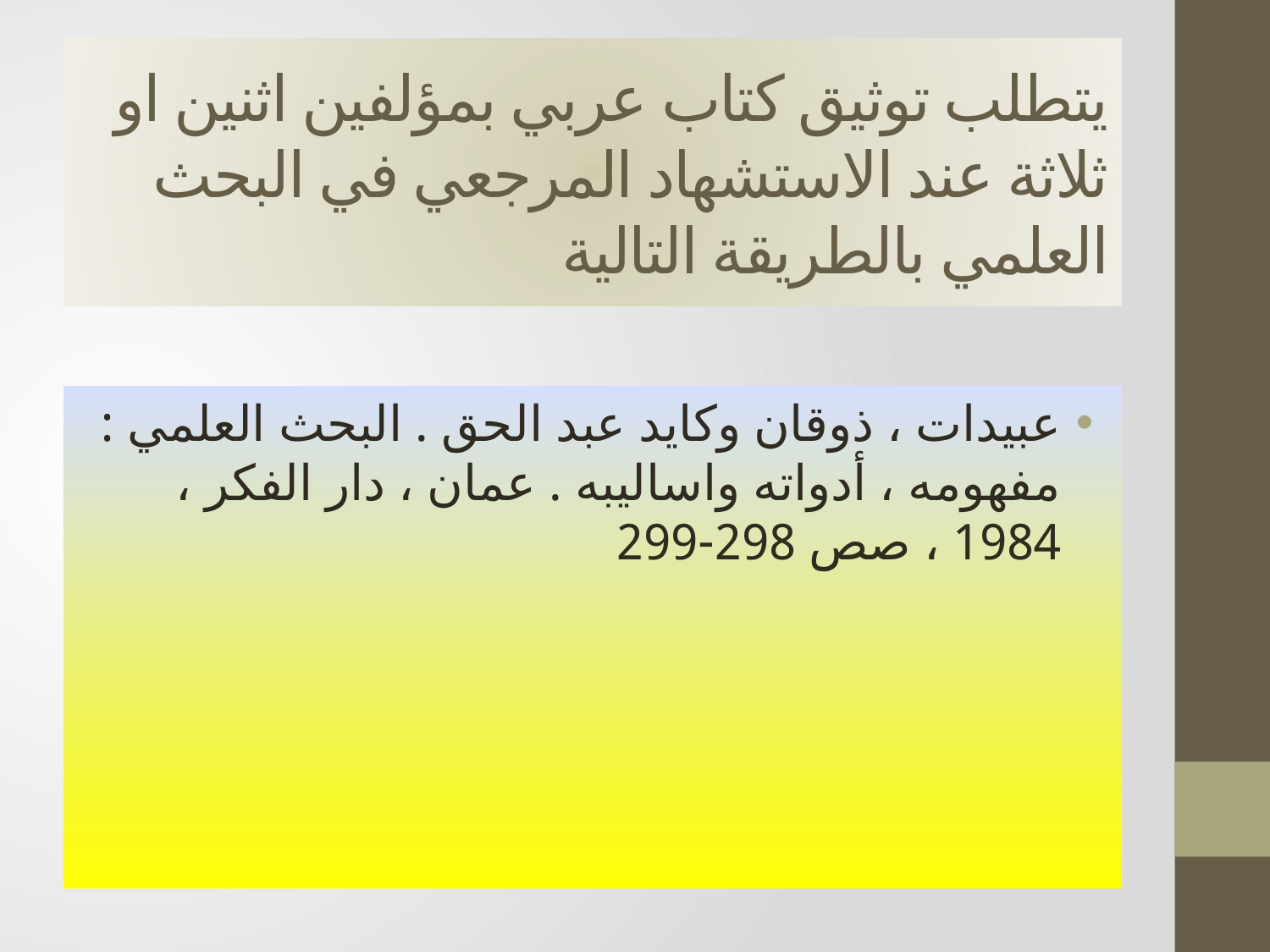

# يتطلب توثيق كتاب عربي بمؤلفين اثنين او ثلاثة عند الاستشهاد المرجعي في البحث العلمي بالطريقة التالية
عبيدات ، ذوقان وكايد عبد الحق . البحث العلمي : مفهومه ، أدواته واساليبه . عمان ، دار الفكر ، 1984 ، صص 298-299